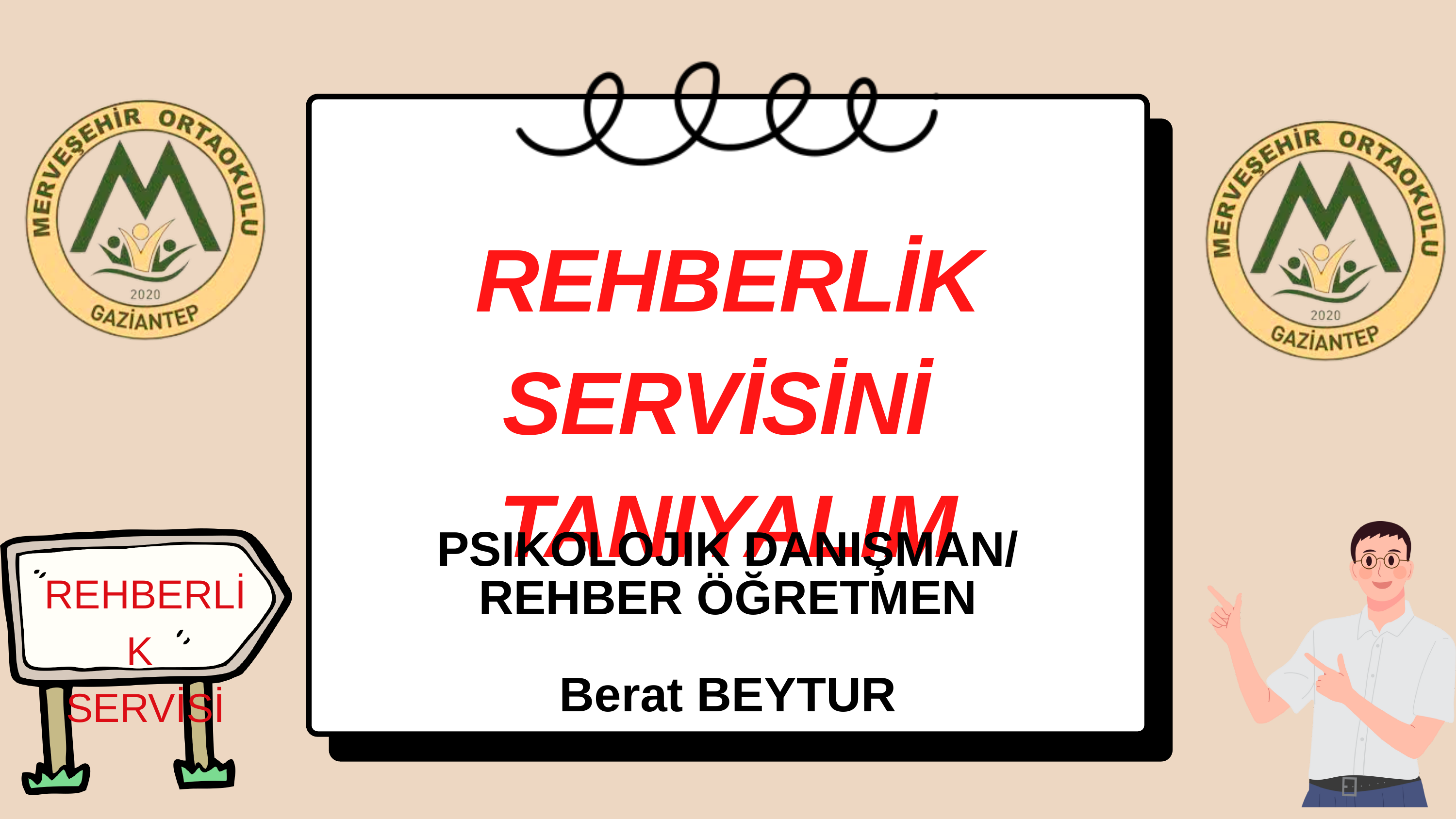

REHBERLİK SERVİSİNİ
TANIYALIM

PSIKOLOJIK DANIŞMAN/ REHBER ÖĞRETMEN

Berat BEYTUR

REHBERLİK
SERVİSİ